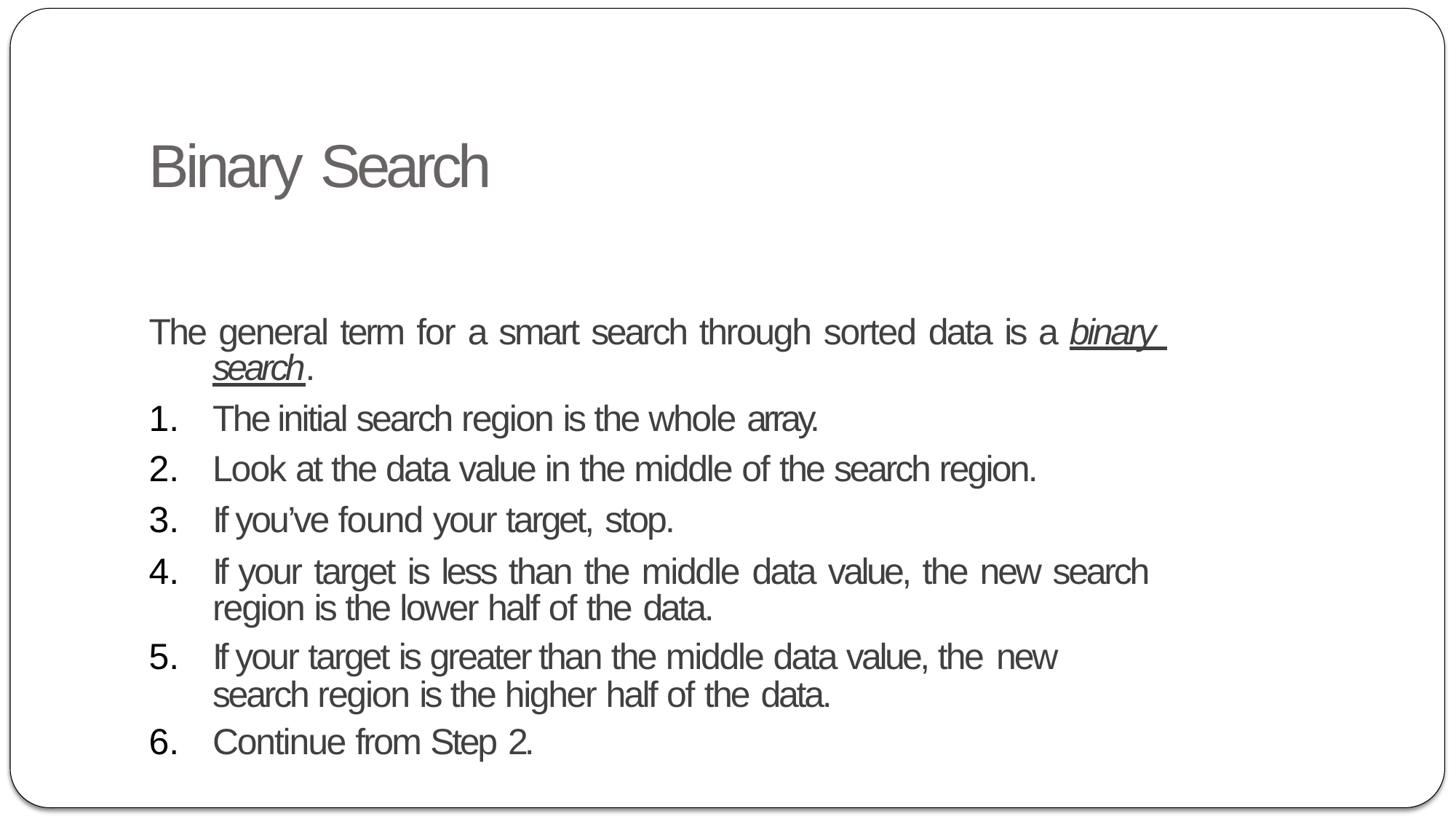

# Binary Search
The general term for a smart search through sorted data is a binary  search.
The initial search region is the whole array.
Look at the data value in the middle of the search region.
If you’ve found your target, stop.
If your target is less than the middle data value, the new search  region is the lower half of the data.
If your target is greater than the middle data value, the new
search region is the higher half of the data.
Continue from Step 2.